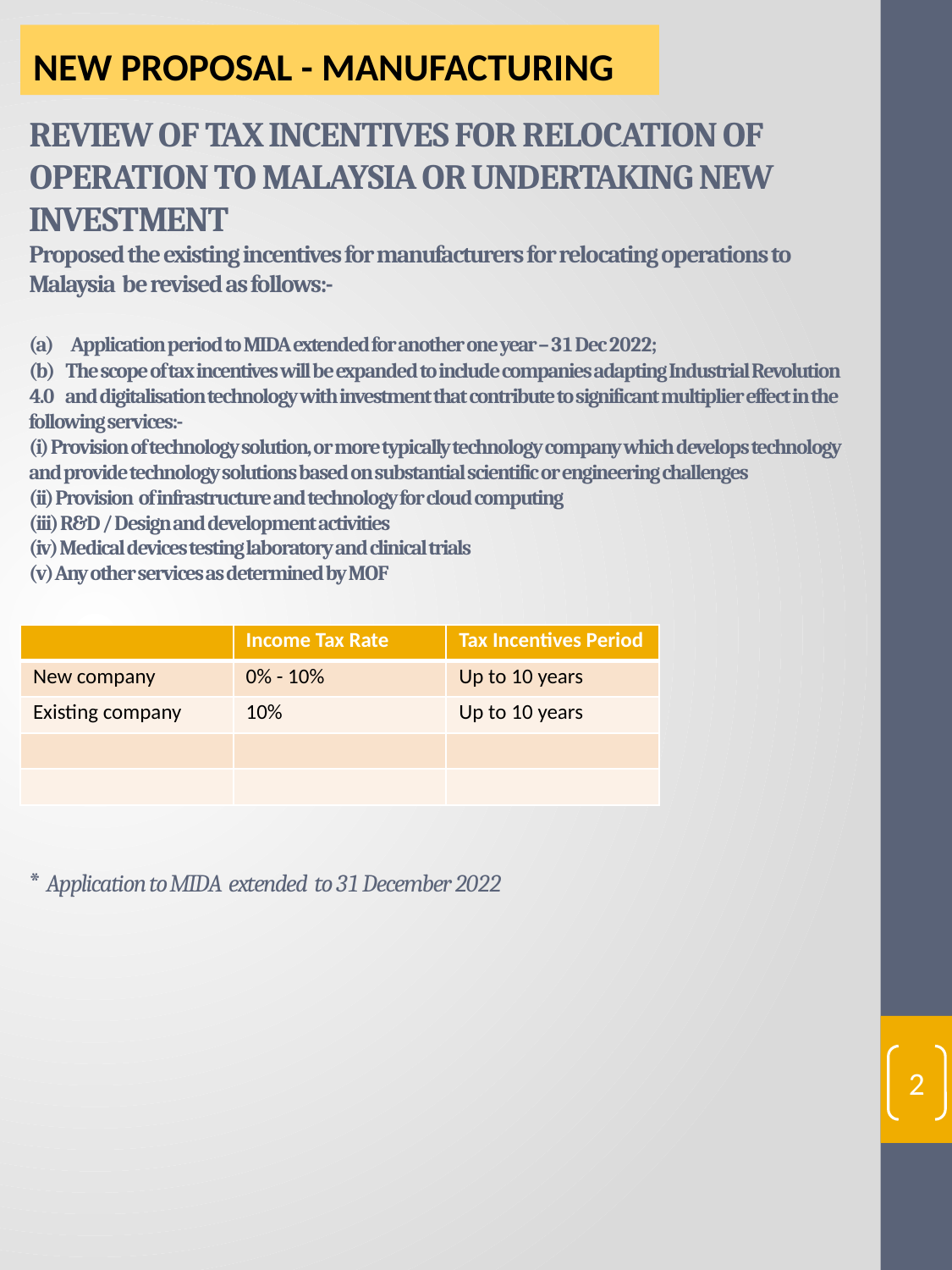

NEW PROPOSAL - MANUFACTURING
# REVIEW OF TAX INCENTIVES FOR RELOCATION OF OPERATION TO MALAYSIA OR UNDERTAKING NEW INVESTMENT Proposed the existing incentives for manufacturers for relocating operations to Malaysia  be revised as follows:- (a)    Application period to MIDA extended for another one year – 31 Dec 2022; (b)    The scope of tax incentives will be expanded to include companies adapting Industrial Revolution 4.0    and digitalisation technology with investment that contribute to significant multiplier effect in the following services:- (i) Provision of technology solution, or more typically technology company which develops technology and provide technology solutions based on substantial scientific or engineering challenges (ii) Provision  of infrastructure and technology for cloud computing (iii) R&D / Design and development activities (iv) Medical devices testing laboratory and clinical trials (v) Any other services as determined by MOF * Application to MIDA  extended  to 31 December 2022
|  | Income Tax Rate | Tax Incentives Period |
| --- | --- | --- |
| New company | 0% - 10% | Up to 10 years |
| Existing company | 10% | Up to 10 years |
|  |  |  |
|  |  |  |
2